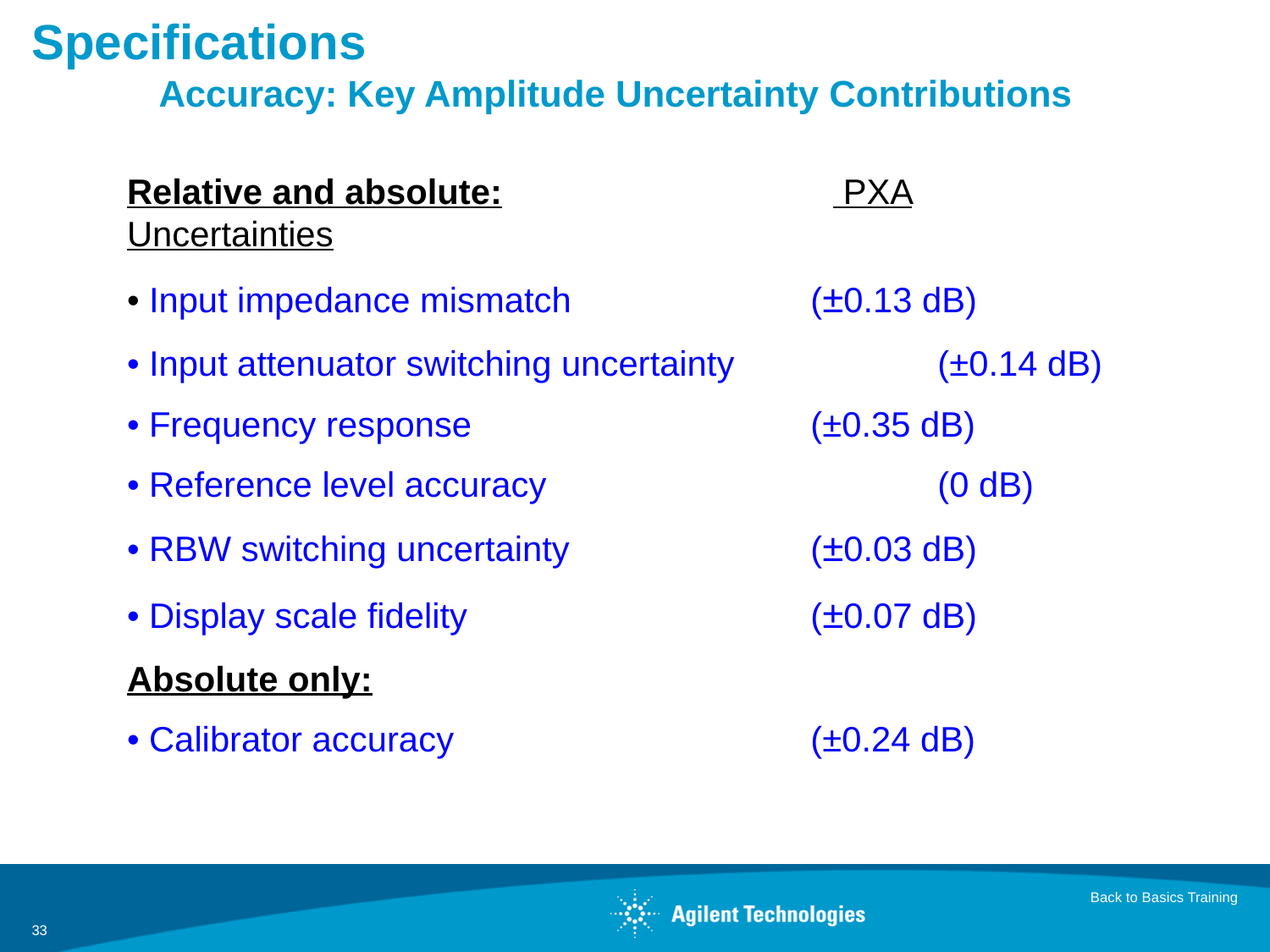

# Specifications Accuracy: Key Amplitude Uncertainty Contributions
Relative and absolute:                                   PXA Uncertainties
• Input impedance mismatch 		     (±0.13 dB)
• Input attenuator switching uncertainty   	     (±0.14 dB)
• Frequency response 		        	     (±0.35 dB)
• Reference level accuracy 			     (0 dB)
• RBW switching uncertainty 	        	     (±0.03 dB)
• Display scale fidelity 		      	     (±0.07 dB)
Absolute only:
• Calibrator accuracy		         	     (±0.24 dB)
Back to Basics Training
33